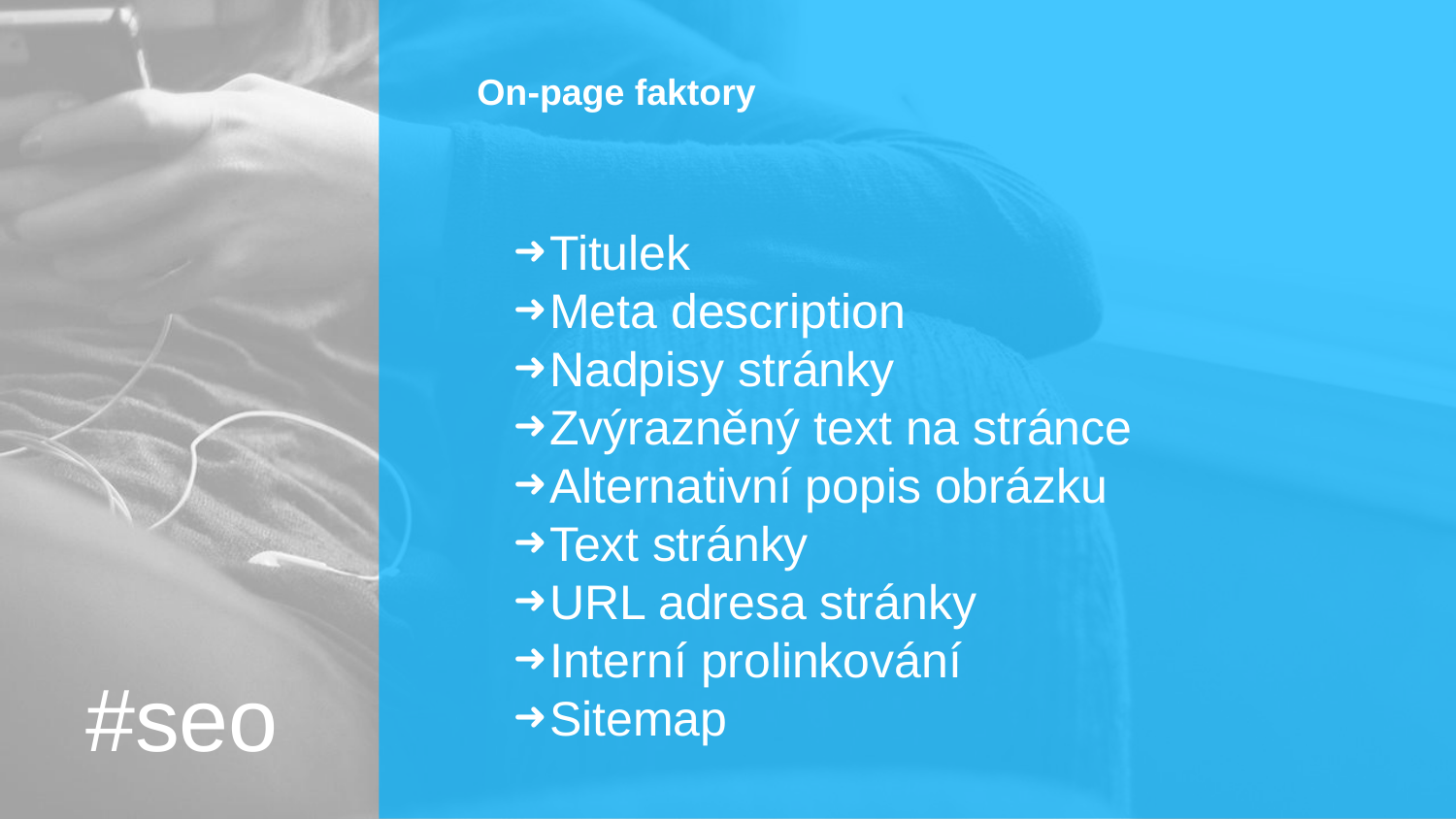

# On-page faktory

Titulek
Meta description
Nadpisy stránky
Zvýrazněný text na stránce
Alternativní popis obrázku
Text stránky
URL adresa stránky
Interní prolinkování
Sitemap
#seo